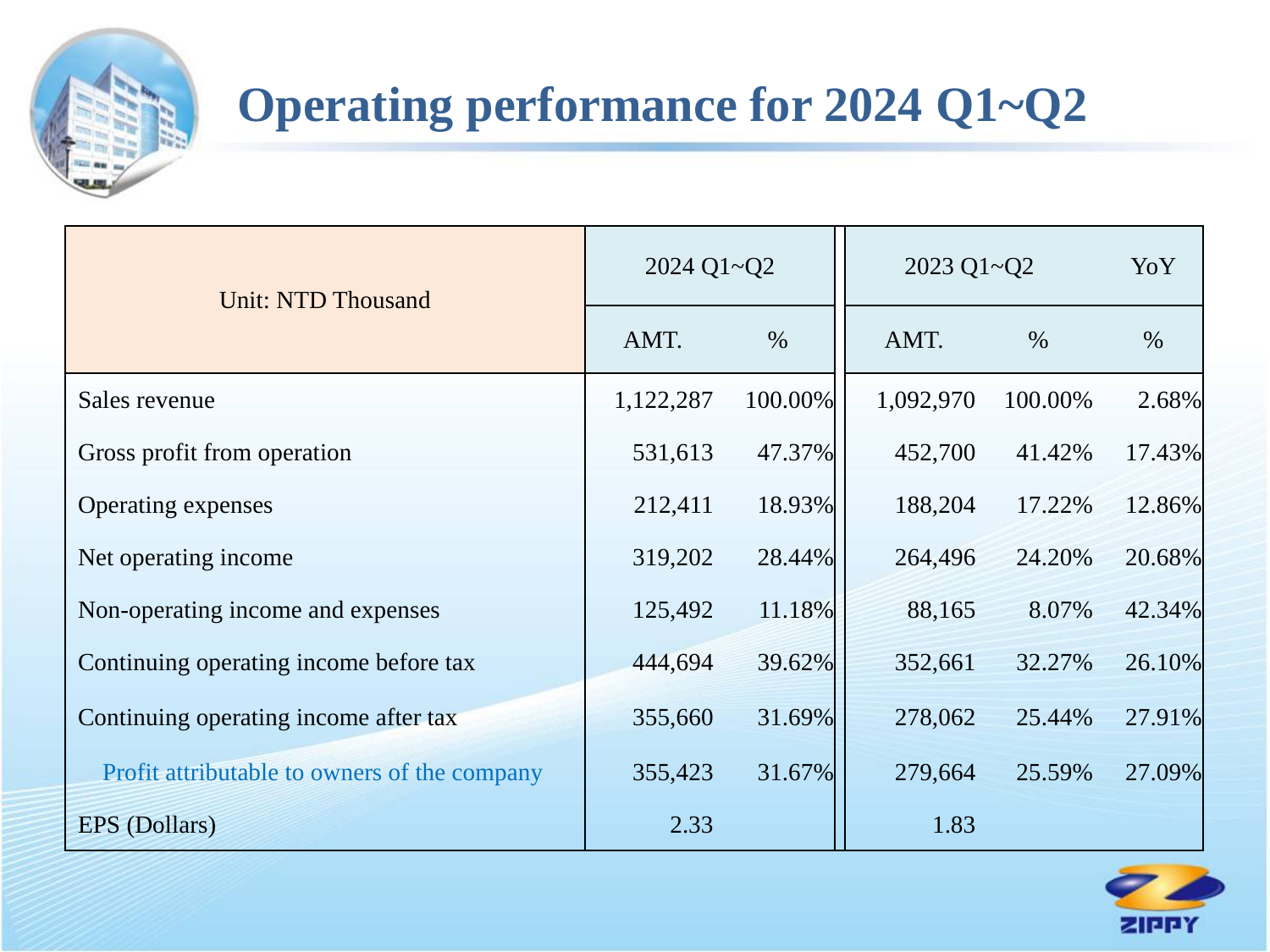

Operating performance for 2024 Q1~Q2
| Unit: NTD Thousand | 2024 Q1~Q2 |  |  | 2023 Q1~Q2 |  |  | YoY |
| --- | --- | --- | --- | --- | --- | --- | --- |
|  | AMT. | % |  | AMT. | % |  | % |
| Sales revenue | 1,122,287 | 100.00% |  | 1,092,970 | 100.00% |  | 2.68% |
| Gross profit from operation | 531,613 | 47.37% |  | 452,700 | 41.42% |  | 17.43% |
| Operating expenses | 212,411 | 18.93% |  | 188,204 | 17.22% |  | 12.86% |
| Net operating income | 319,202 | 28.44% |  | 264,496 | 24.20% |  | 20.68% |
| Non-operating income and expenses | 125,492 | 11.18% |  | 88,165 | 8.07% |  | 42.34% |
| Continuing operating income before tax | 444,694 | 39.62% |  | 352,661 | 32.27% |  | 26.10% |
| Continuing operating income after tax | 355,660 | 31.69% |  | 278,062 | 25.44% |  | 27.91% |
| Profit attributable to owners of the company | 355,423 | 31.67% |  | 279,664 | 25.59% |  | 27.09% |
| EPS (Dollars) | 2.33 |  |  | 1.83 |  |  |  |